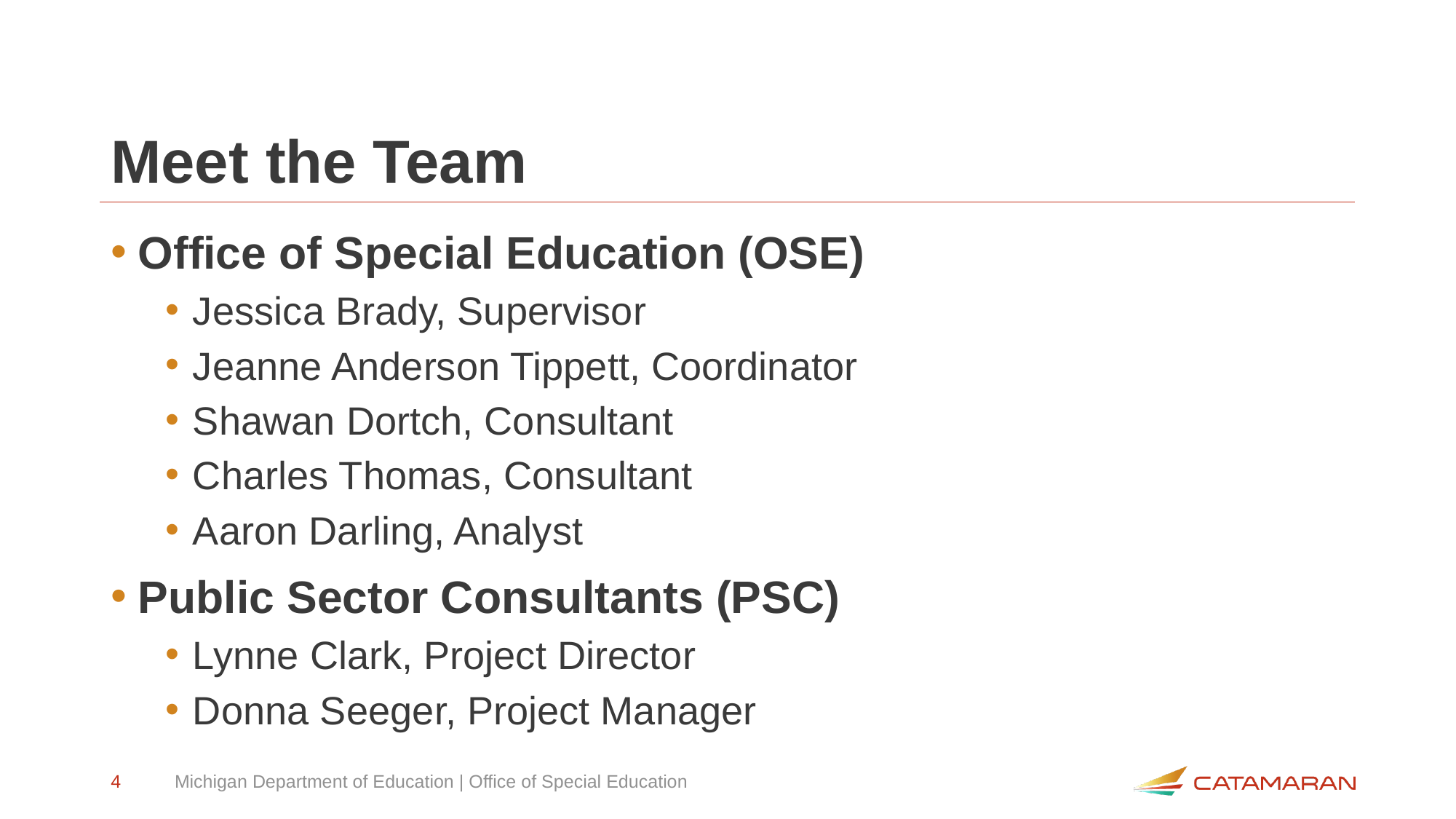

# Meet the Team
Office of Special Education (OSE)
Jessica Brady, Supervisor
Jeanne Anderson Tippett, Coordinator
Shawan Dortch, Consultant
Charles Thomas, Consultant
Aaron Darling, Analyst
Public Sector Consultants (PSC)
Lynne Clark, Project Director
Donna Seeger, Project Manager
4
Michigan Department of Education | Office of Special Education